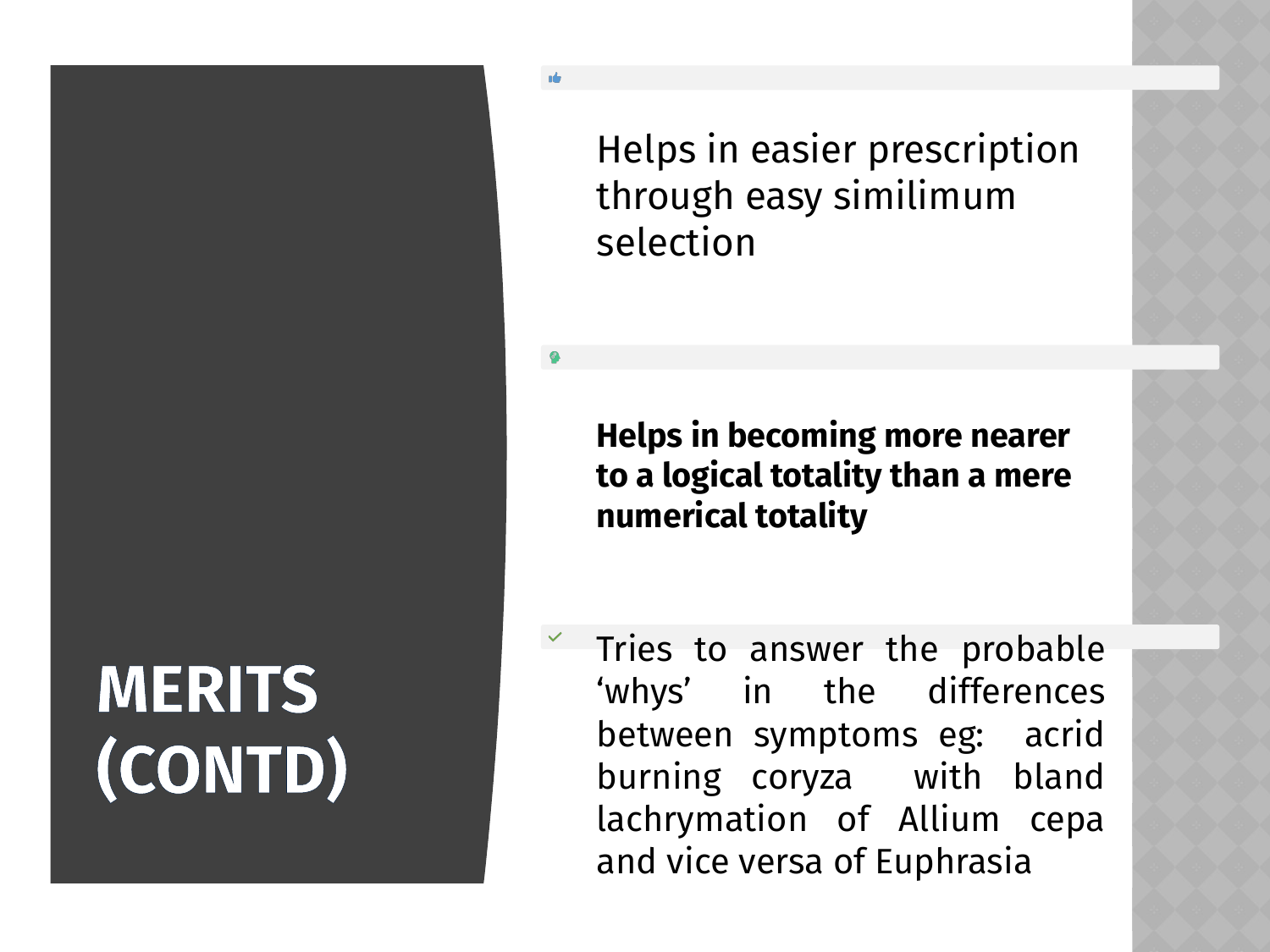

Helps in easier prescription through easy similimum selection
Helps in becoming more nearer to a logical totality than a mere numerical totality
Tries to answer the probable ‘whys’ in the differences between symptoms eg:  acrid burning coryza  with bland lachrymation of Allium cepa and vice versa of Euphrasia

# Merits (contd)